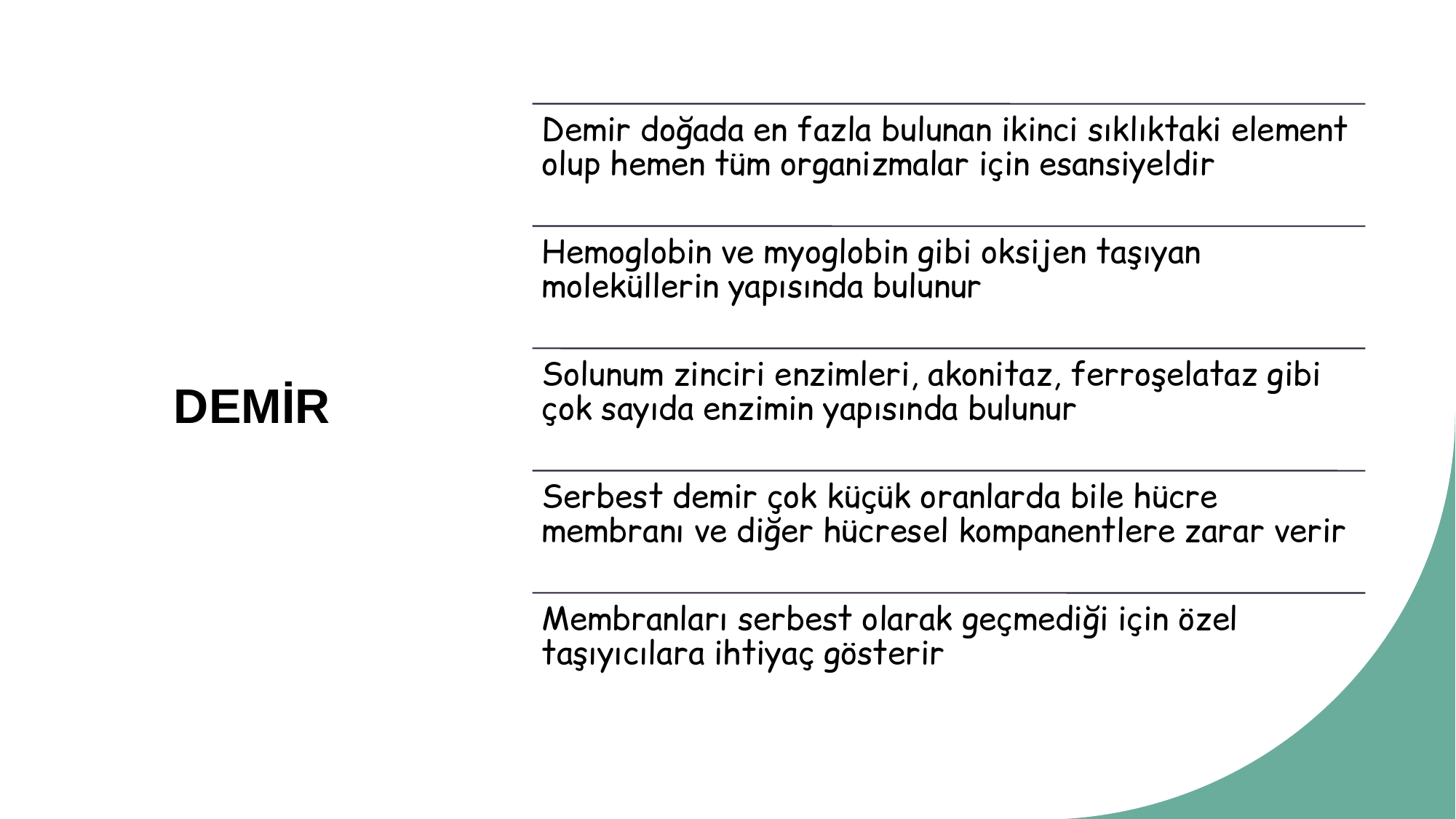

Demir doğada en fazla bulunan ikinci sıklıktaki element olup hemen tüm organizmalar için esansiyeldir
Hemoglobin ve myoglobin gibi oksijen taşıyan moleküllerin yapısında bulunur
Solunum zinciri enzimleri, akonitaz, ferroşelataz gibi çok sayıda enzimin yapısında bulunur
Serbest demir çok küçük oranlarda bile hücre membranı ve diğer hücresel kompanentlere zarar verir
Membranları serbest olarak geçmediği için özel taşıyıcılara ihtiyaç gösterir
# DEMİR